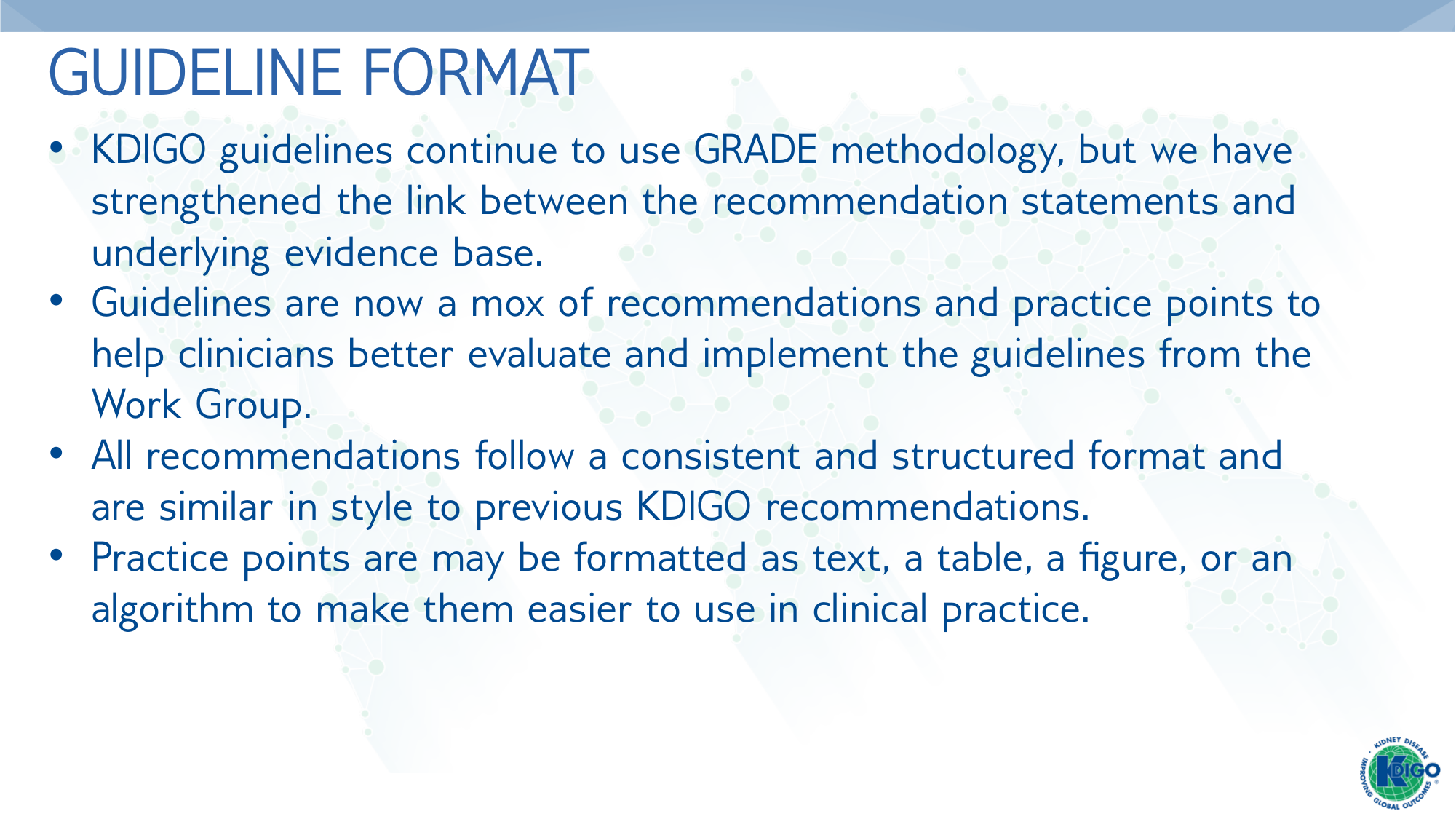

# Guideline format
KDIGO guidelines continue to use GRADE methodology, but we have strengthened the link between the recommendation statements and underlying evidence base.
Guidelines are now a mox of recommendations and practice points to help clinicians better evaluate and implement the guidelines from the Work Group.
All recommendations follow a consistent and structured format and are similar in style to previous KDIGO recommendations.
Practice points are may be formatted as text, a table, a figure, or an algorithm to make them easier to use in clinical practice.